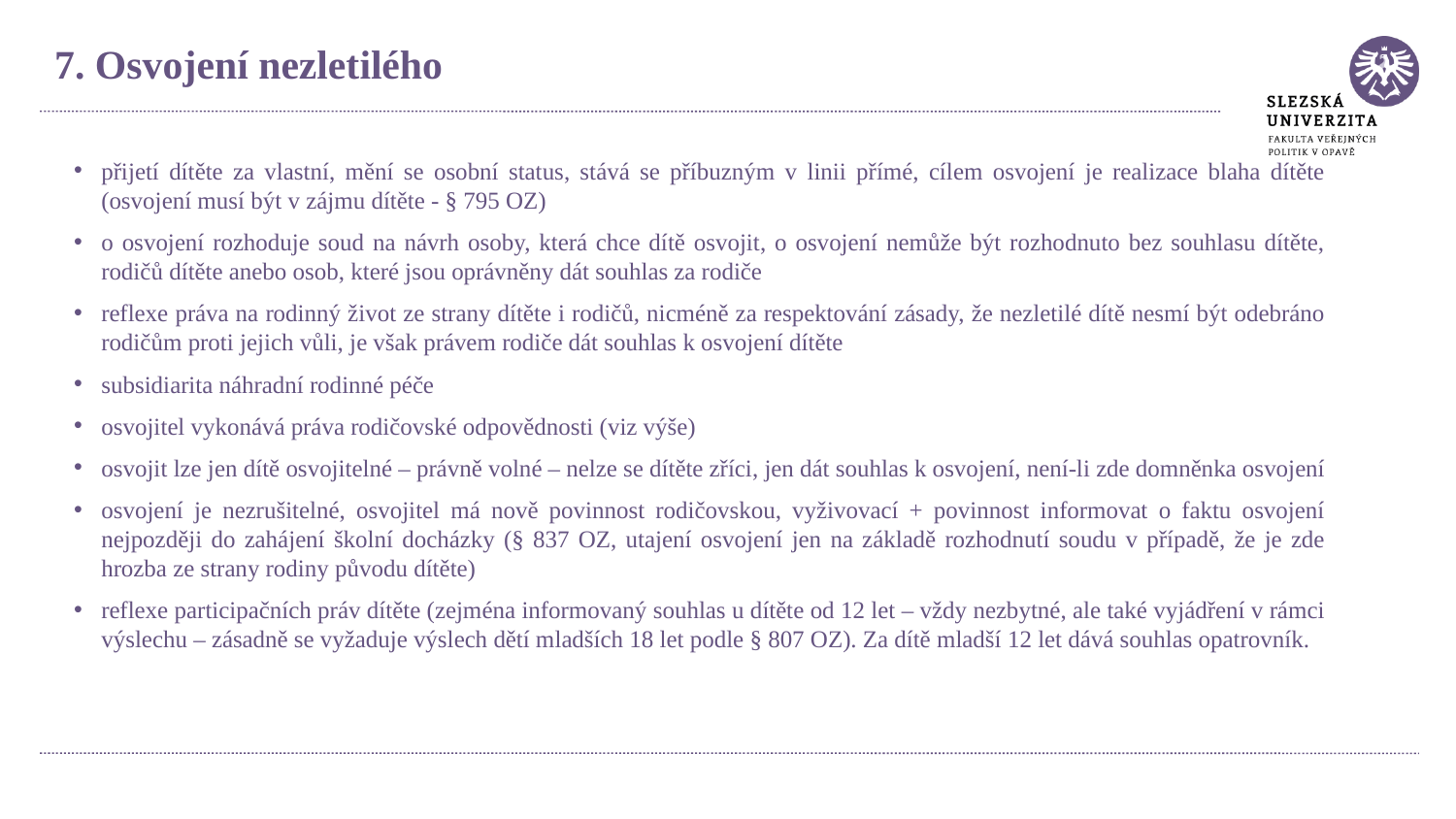

7. Osvojení nezletilého
přijetí dítěte za vlastní, mění se osobní status, stává se příbuzným v linii přímé, cílem osvojení je realizace blaha dítěte (osvojení musí být v zájmu dítěte - § 795 OZ)
o osvojení rozhoduje soud na návrh osoby, která chce dítě osvojit, o osvojení nemůže být rozhodnuto bez souhlasu dítěte, rodičů dítěte anebo osob, které jsou oprávněny dát souhlas za rodiče
reflexe práva na rodinný život ze strany dítěte i rodičů, nicméně za respektování zásady, že nezletilé dítě nesmí být odebráno rodičům proti jejich vůli, je však právem rodiče dát souhlas k osvojení dítěte
subsidiarita náhradní rodinné péče
osvojitel vykonává práva rodičovské odpovědnosti (viz výše)
osvojit lze jen dítě osvojitelné – právně volné – nelze se dítěte zříci, jen dát souhlas k osvojení, není-li zde domněnka osvojení
osvojení je nezrušitelné, osvojitel má nově povinnost rodičovskou, vyživovací + povinnost informovat o faktu osvojení nejpozději do zahájení školní docházky (§ 837 OZ, utajení osvojení jen na základě rozhodnutí soudu v případě, že je zde hrozba ze strany rodiny původu dítěte)
reflexe participačních práv dítěte (zejména informovaný souhlas u dítěte od 12 let – vždy nezbytné, ale také vyjádření v rámci výslechu – zásadně se vyžaduje výslech dětí mladších 18 let podle § 807 OZ). Za dítě mladší 12 let dává souhlas opatrovník.